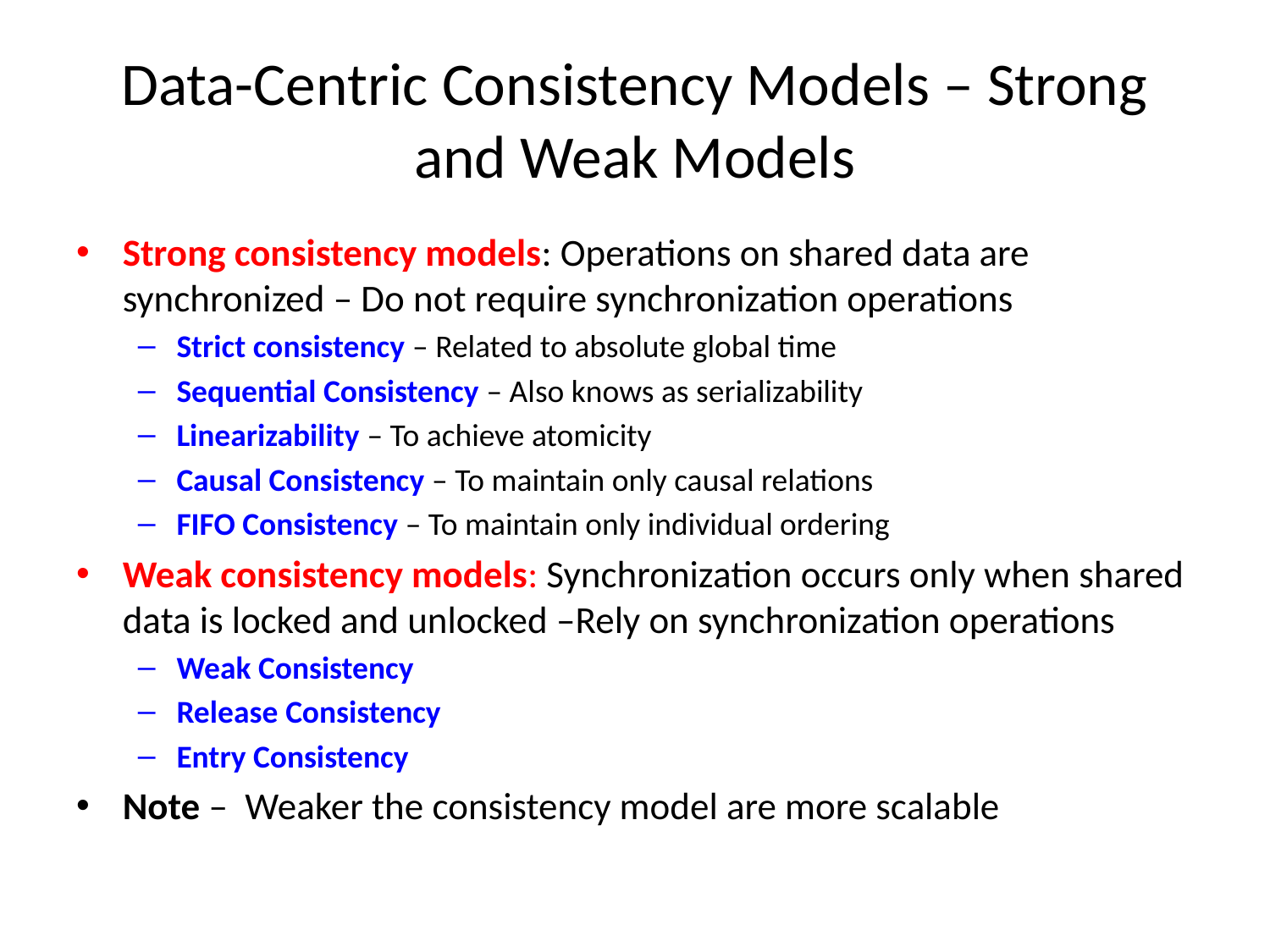

# Data-Centric Consistency Models – Strong and Weak Models
Strong consistency models: Operations on shared data are synchronized – Do not require synchronization operations
Strict consistency – Related to absolute global time
Sequential Consistency – Also knows as serializability
Linearizability – To achieve atomicity
Causal Consistency – To maintain only causal relations
FIFO Consistency – To maintain only individual ordering
Weak consistency models: Synchronization occurs only when shared data is locked and unlocked –Rely on synchronization operations
Weak Consistency
Release Consistency
Entry Consistency
Note –  Weaker the consistency model are more scalable